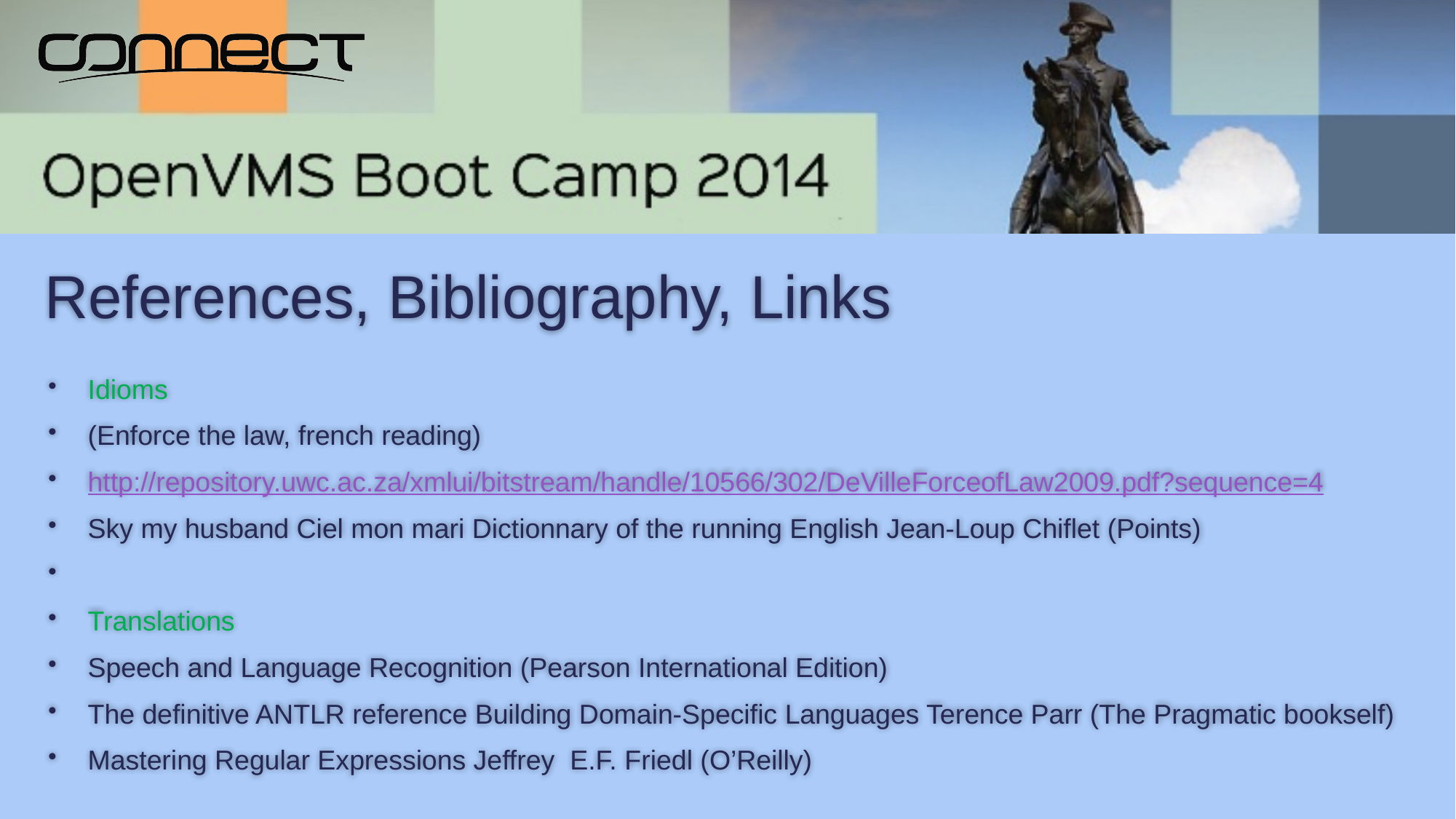

# References, Bibliography, Links
Idioms
(Enforce the law, french reading)
http://repository.uwc.ac.za/xmlui/bitstream/handle/10566/302/DeVilleForceofLaw2009.pdf?sequence=4
Sky my husband Ciel mon mari Dictionnary of the running English Jean-Loup Chiflet (Points)

Translations
Speech and Language Recognition (Pearson International Edition)
The definitive ANTLR reference Building Domain-Specific Languages Terence Parr (The Pragmatic bookself)
Mastering Regular Expressions Jeffrey  E.F. Friedl (O’Reilly)